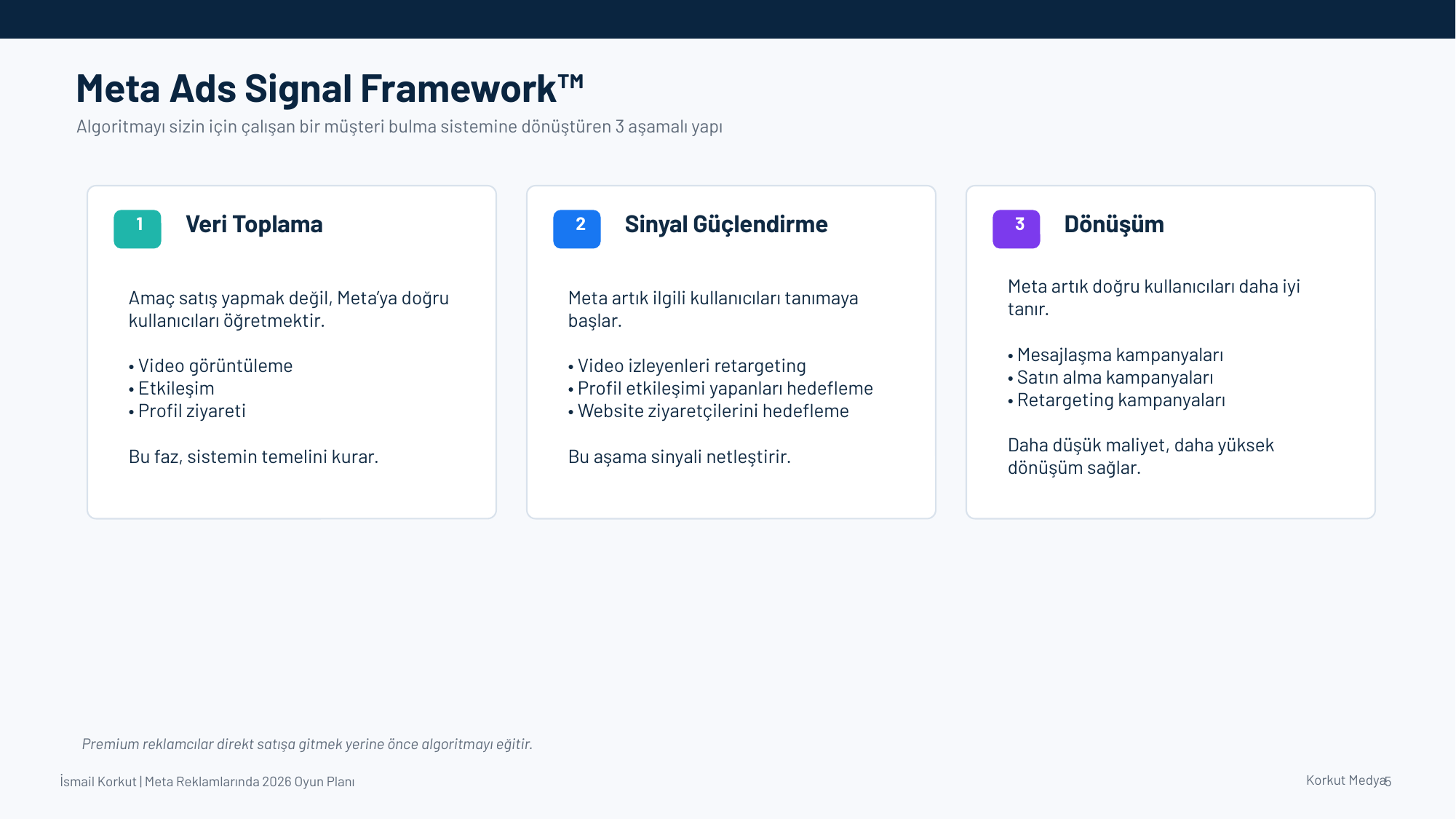

Meta Ads Signal Framework™
Algoritmayı sizin için çalışan bir müşteri bulma sistemine dönüştüren 3 aşamalı yapı

Veri Toplama
Sinyal Güçlendirme
Dönüşüm

1
2
3
Amaç satış yapmak değil, Meta’ya doğru kullanıcıları öğretmektir.

• Video görüntüleme
• Etkileşim
• Profil ziyareti

Bu faz, sistemin temelini kurar.
Meta artık ilgili kullanıcıları tanımaya başlar.

• Video izleyenleri retargeting
• Profil etkileşimi yapanları hedefleme
• Website ziyaretçilerini hedefleme

Bu aşama sinyali netleştirir.
Meta artık doğru kullanıcıları daha iyi tanır.

• Mesajlaşma kampanyaları
• Satın alma kampanyaları
• Retargeting kampanyaları

Daha düşük maliyet, daha yüksek dönüşüm sağlar.
Premium reklamcılar direkt satışa gitmek yerine önce algoritmayı eğitir.
5